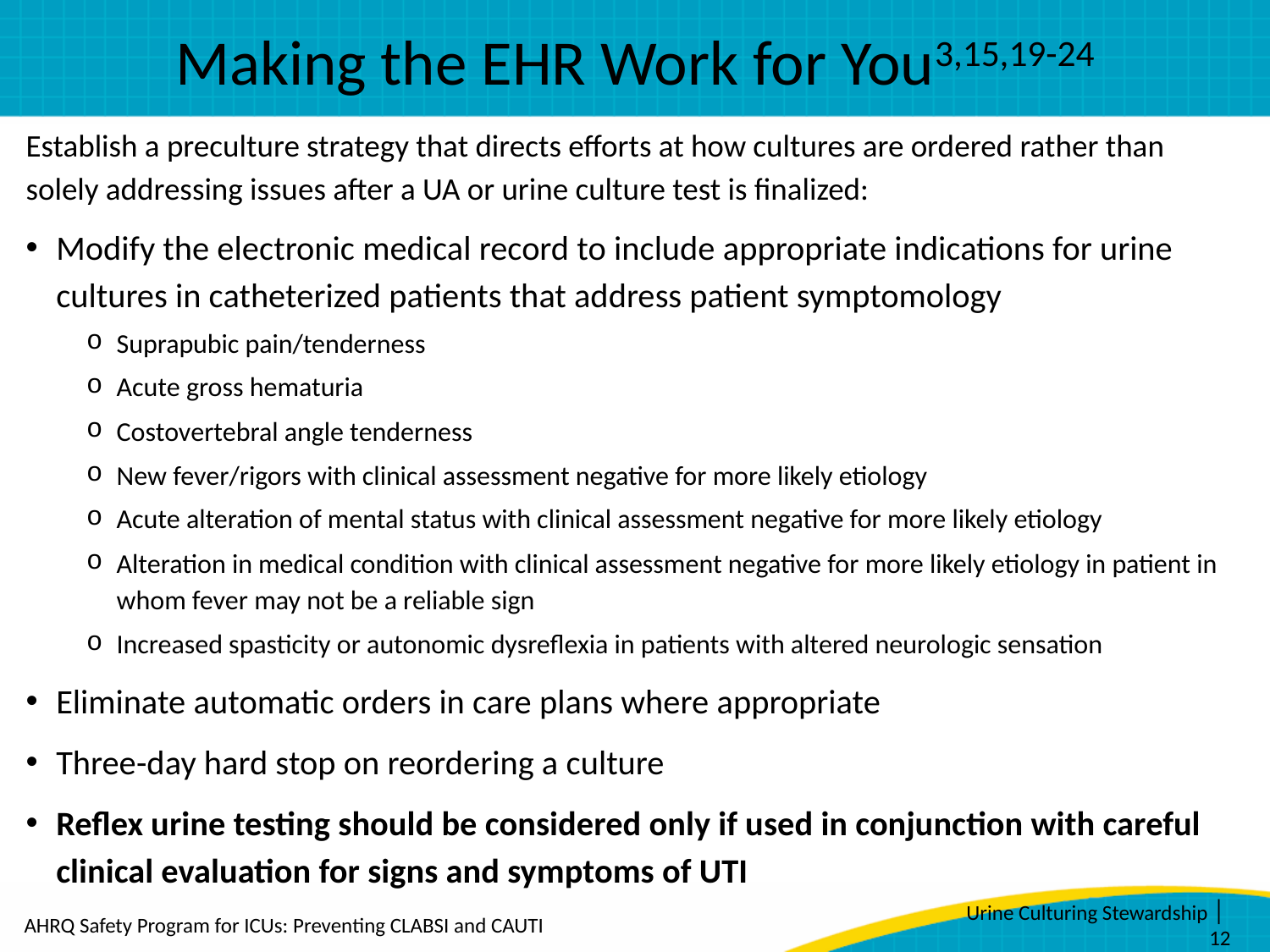

# Making the EHR Work for You3,15,19-24
Establish a preculture strategy that directs efforts at how cultures are ordered rather than solely addressing issues after a UA or urine culture test is finalized:
Modify the electronic medical record to include appropriate indications for urine cultures in catheterized patients that address patient symptomology
Suprapubic pain/tenderness
Acute gross hematuria
Costovertebral angle tenderness
New fever/rigors with clinical assessment negative for more likely etiology
Acute alteration of mental status with clinical assessment negative for more likely etiology
Alteration in medical condition with clinical assessment negative for more likely etiology in patient in whom fever may not be a reliable sign
Increased spasticity or autonomic dysreflexia in patients with altered neurologic sensation
Eliminate automatic orders in care plans where appropriate
Three-day hard stop on reordering a culture
Reflex urine testing should be considered only if used in conjunction with careful clinical evaluation for signs and symptoms of UTI

AHRQ Safety Program for ICUs: Preventing CLABSI and CAUTI
Urine Culturing Stewardship ׀ 12